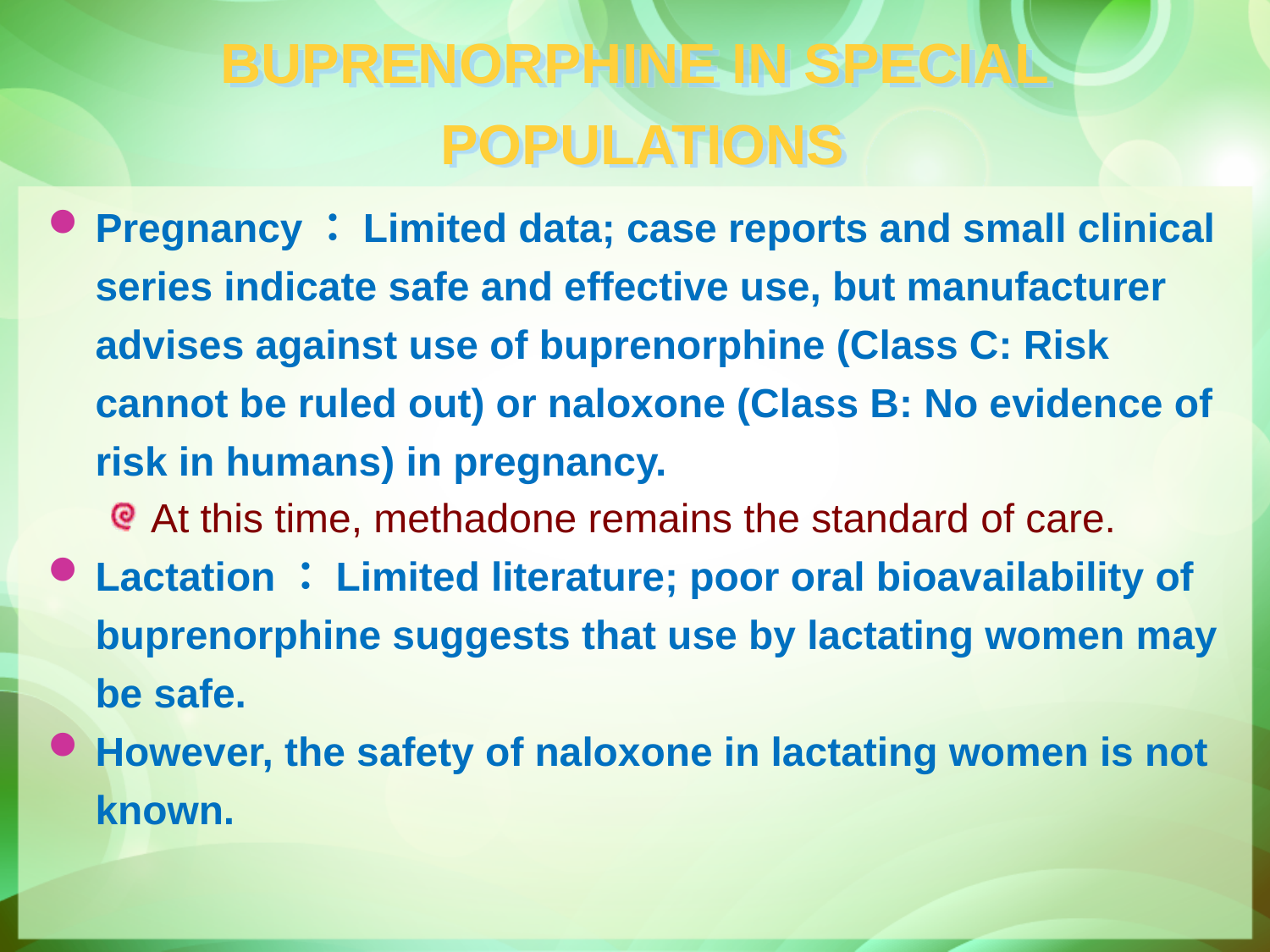

# BUPRENORPHINE IN SPECIAL POPULATIONS
Pregnancy：Limited data; case reports and small clinical series indicate safe and effective use, but manufacturer advises against use of buprenorphine (Class C: Risk cannot be ruled out) or naloxone (Class B: No evidence of risk in humans) in pregnancy.
At this time, methadone remains the standard of care.
Lactation：Limited literature; poor oral bioavailability of buprenorphine suggests that use by lactating women may be safe.
However, the safety of naloxone in lactating women is not known.